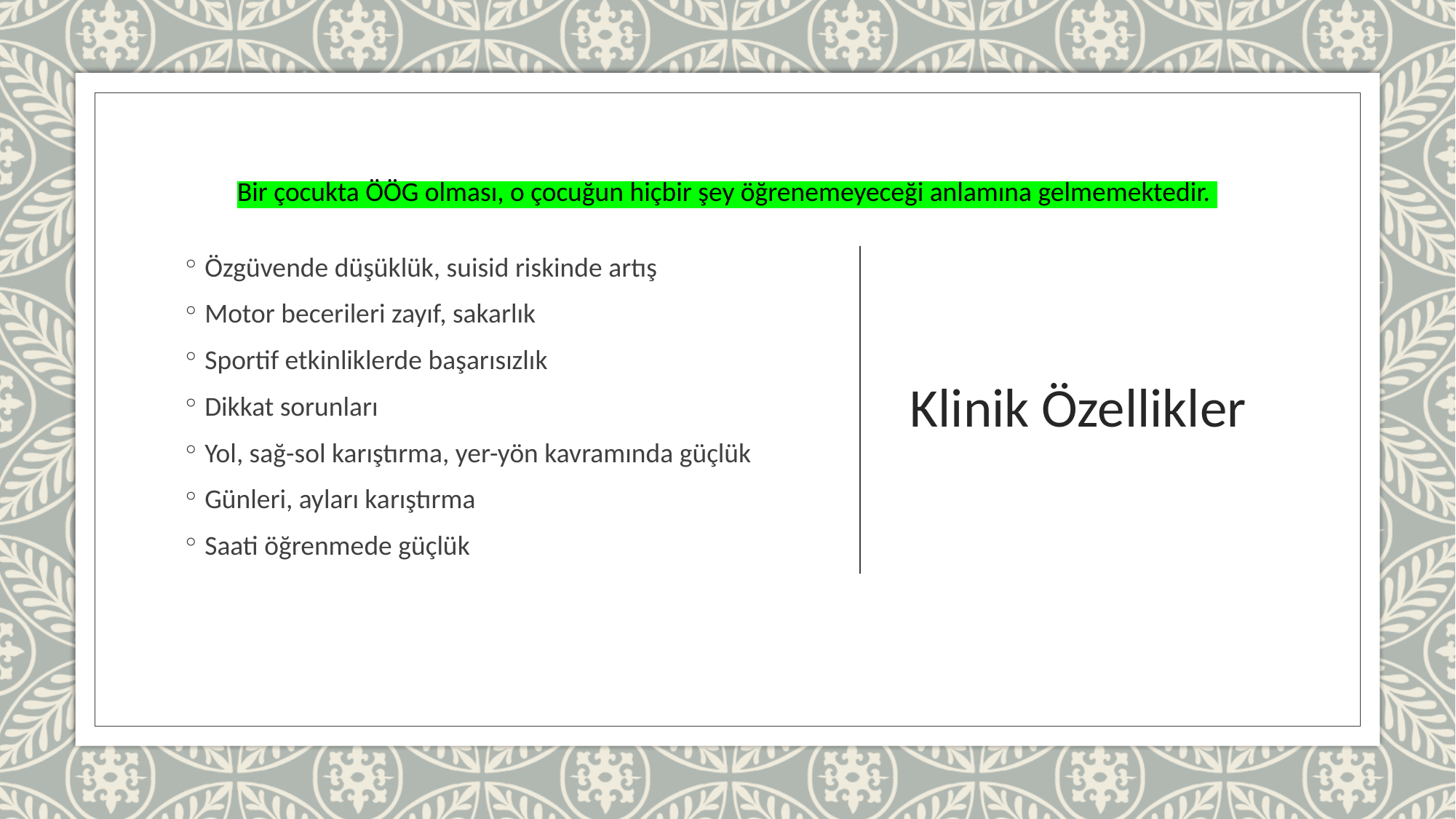

Bir çocukta ÖÖG olması, o çocuğun hiçbir şey öğrenemeyeceği anlamına gelmemektedir.
# Klinik Özellikler
Özgüvende düşüklük, suisid riskinde artış
Motor becerileri zayıf, sakarlık
Sportif etkinliklerde başarısızlık
Dikkat sorunları
Yol, sağ-sol karıştırma, yer-yön kavramında güçlük
Günleri, ayları karıştırma
Saati öğrenmede güçlük